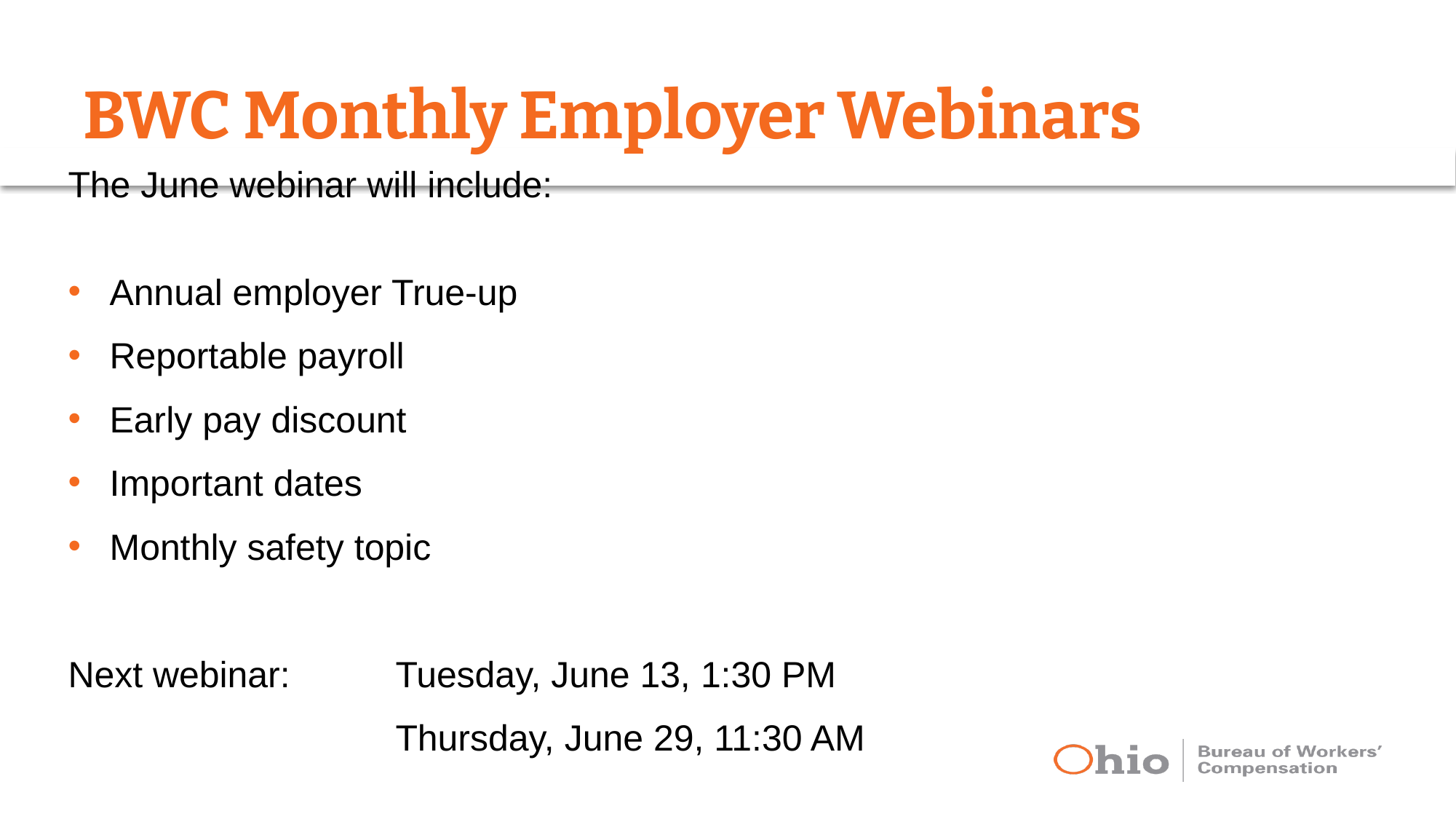

# BWC Monthly Employer Webinars
The June webinar will include:

Annual employer True-up
Reportable payroll
Early pay discount
Important dates
Monthly safety topic

Next webinar: 	Tuesday, June 13, 1:30 PM
			Thursday, June 29, 11:30 AM